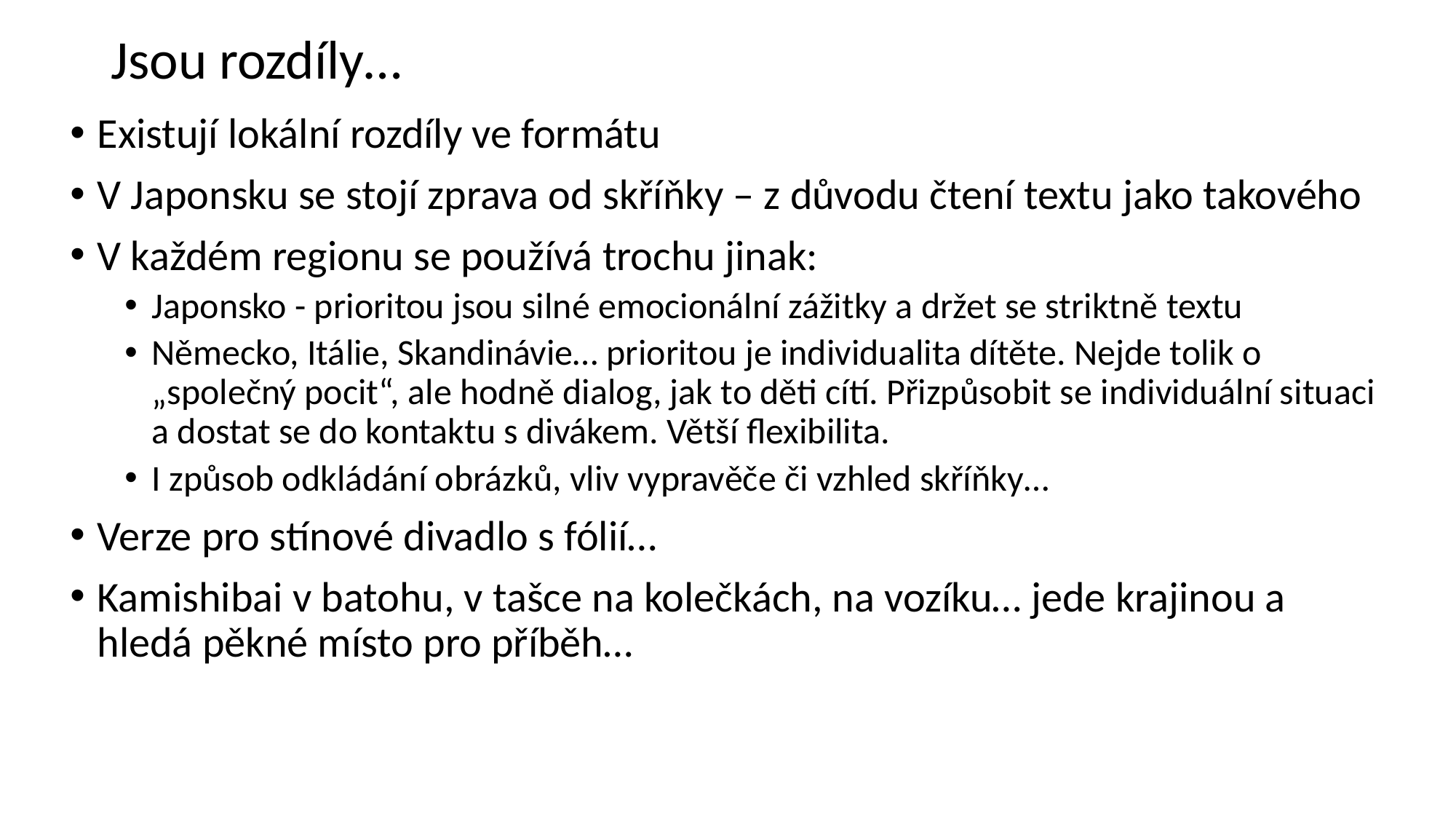

# Jsou rozdíly…
Existují lokální rozdíly ve formátu
V Japonsku se stojí zprava od skříňky – z důvodu čtení textu jako takového
V každém regionu se používá trochu jinak:
Japonsko - prioritou jsou silné emocionální zážitky a držet se striktně textu
Německo, Itálie, Skandinávie… prioritou je individualita dítěte. Nejde tolik o „společný pocit“, ale hodně dialog, jak to děti cítí. Přizpůsobit se individuální situaci a dostat se do kontaktu s divákem. Větší flexibilita.
I způsob odkládání obrázků, vliv vypravěče či vzhled skříňky…
Verze pro stínové divadlo s fólií…
Kamishibai v batohu, v tašce na kolečkách, na vozíku… jede krajinou a hledá pěkné místo pro příběh…